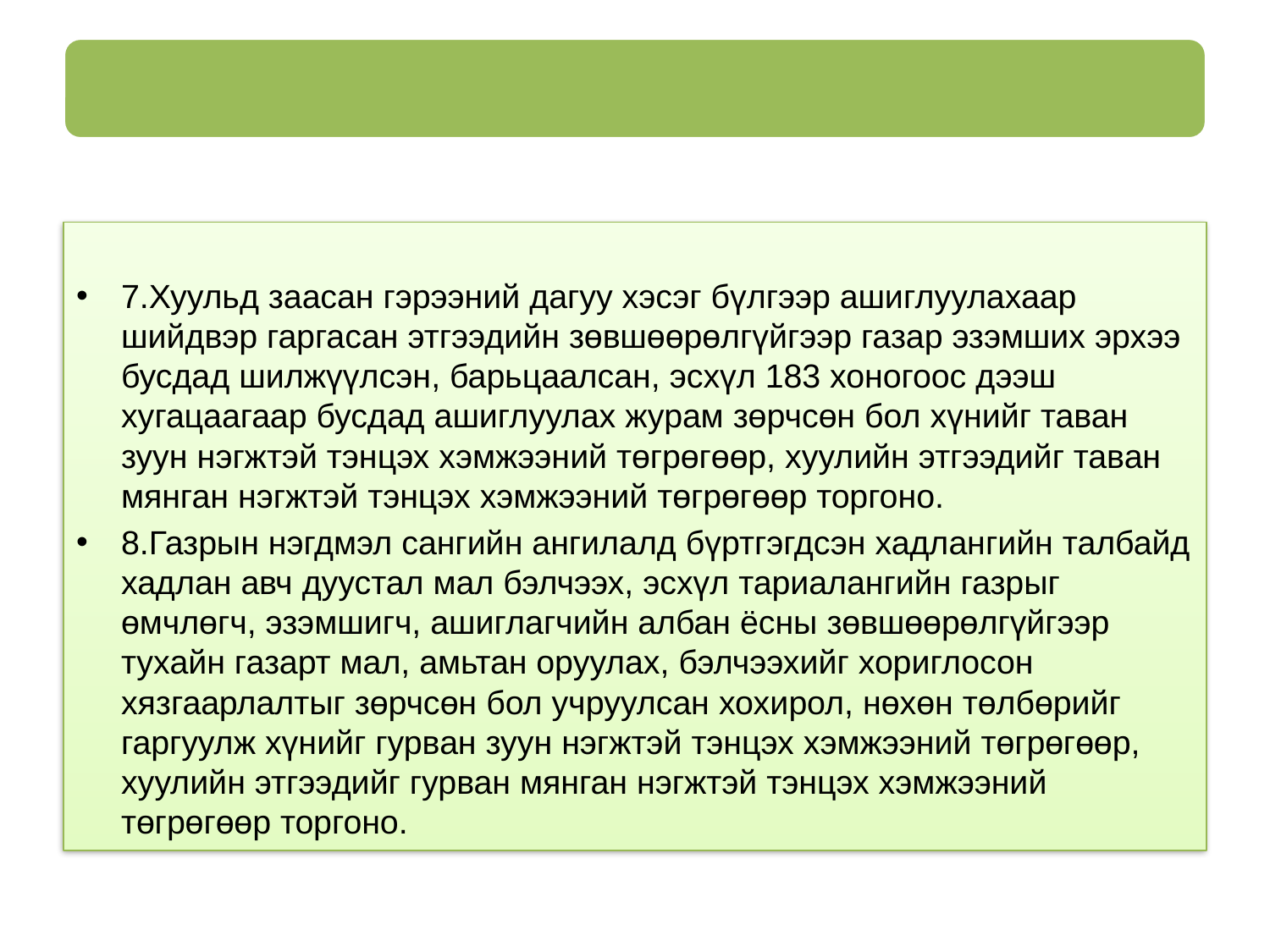

7.Хуульд заасан гэрээний дагуу хэсэг бүлгээр ашиглуулахаар шийдвэр гаргасан этгээдийн зөвшөөрөлгүйгээр газар эзэмших эрхээ бусдад шилжүүлсэн, барьцаалсан, эсхүл 183 хоногоос дээш хугацаагаар бусдад ашиглуулах журам зөрчсөн бол хүнийг таван зуун нэгжтэй тэнцэх хэмжээний төгрөгөөр, хуулийн этгээдийг таван мянган нэгжтэй тэнцэх хэмжээний төгрөгөөр торгоно.
8.Газрын нэгдмэл сангийн ангилалд бүртгэгдсэн хадлангийн талбайд хадлан авч дуустал мал бэлчээх, эсхүл тариалангийн газрыг өмчлөгч, эзэмшигч, ашиглагчийн албан ёсны зөвшөөрөлгүйгээр тухайн газарт мал, амьтан оруулах, бэлчээхийг хориглосон хязгаарлалтыг зөрчсөн бол учруулсан хохирол, нөхөн төлбөрийг гаргуулж хүнийг гурван зуун нэгжтэй тэнцэх хэмжээний төгрөгөөр, хуулийн этгээдийг гурван мянган нэгжтэй тэнцэх хэмжээний төгрөгөөр торгоно.